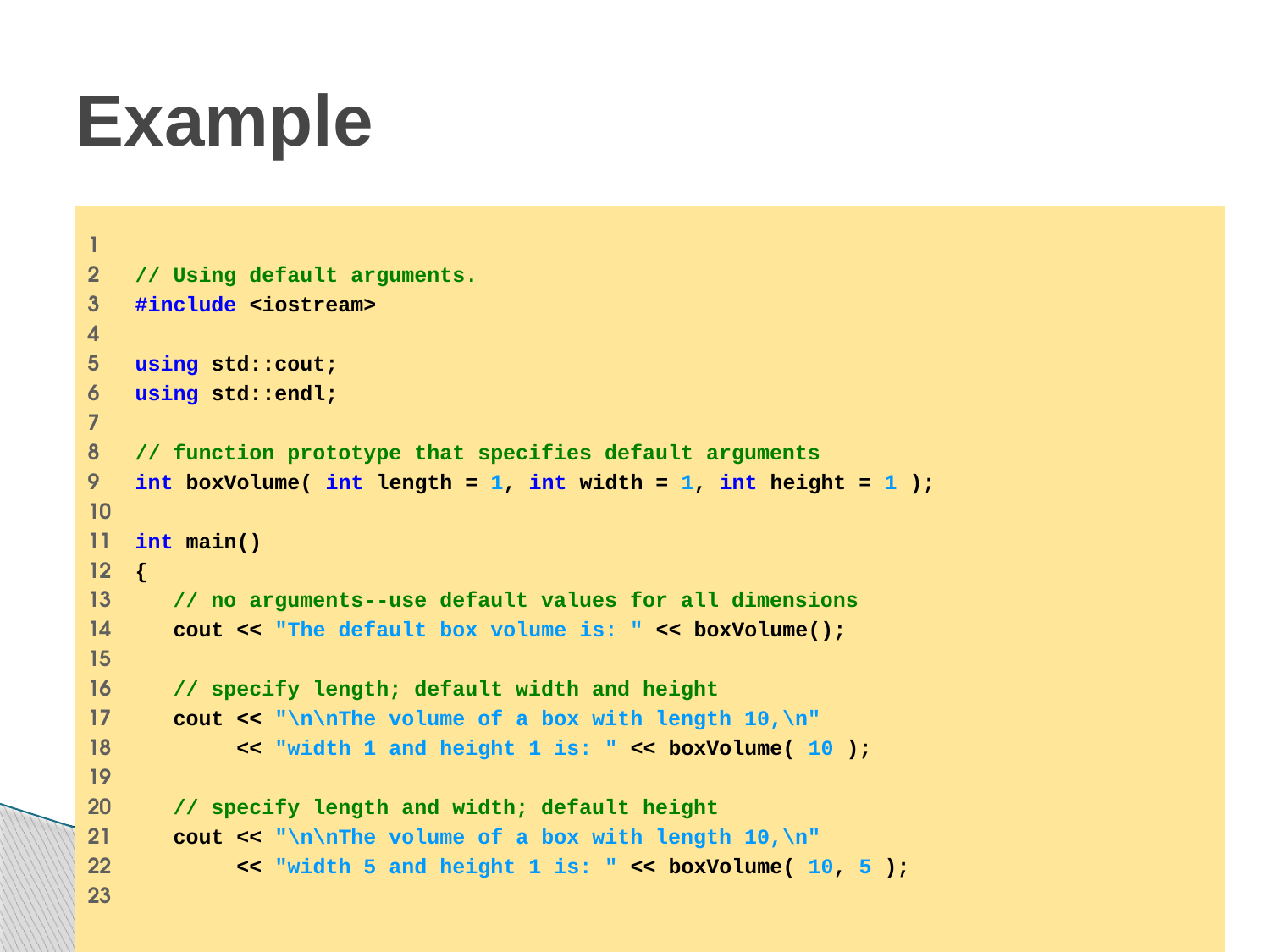

# Example
1
2      // Using default arguments.
3      #include <iostream>
4
5      using std::cout;
6      using std::endl;
7
8      // function prototype that specifies default arguments
9      int boxVolume( int length = 1, int width = 1, int height = 1 );
10
11    int main()
12    {
13       // no arguments--use default values for all dimensions
14       cout << "The default box volume is: " << boxVolume();
15
16       // specify length; default width and height
17       cout << "\n\nThe volume of a box with length 10,\n"
18            << "width 1 and height 1 is: " << boxVolume( 10 );
19
20       // specify length and width; default height
21       cout << "\n\nThe volume of a box with length 10,\n"
22            << "width 5 and height 1 is: " << boxVolume( 10, 5 );
23